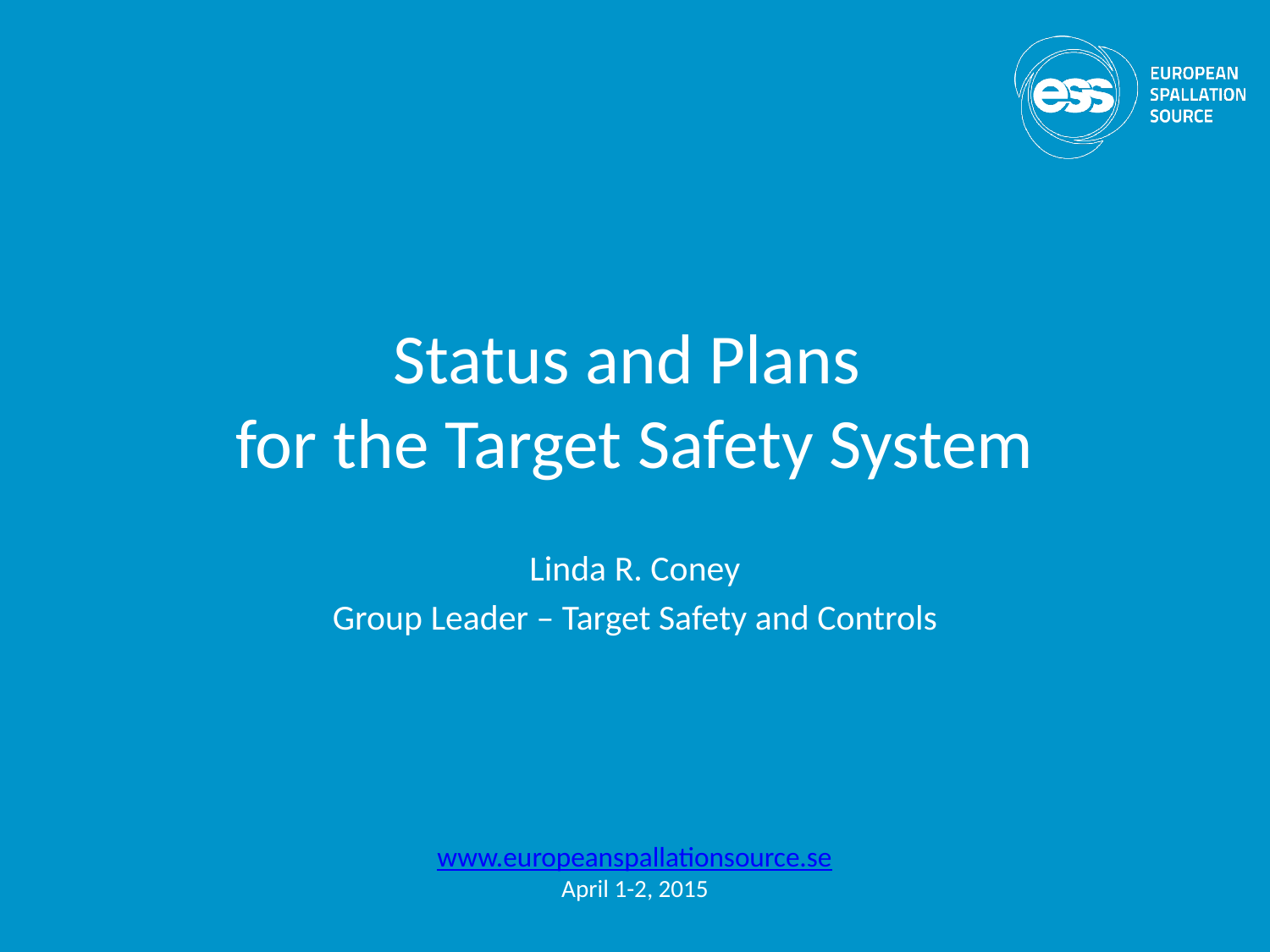

# Status and Plans for the Target Safety System
Linda R. Coney
Group Leader – Target Safety and Controls
www.europeanspallationsource.se
April 1-2, 2015